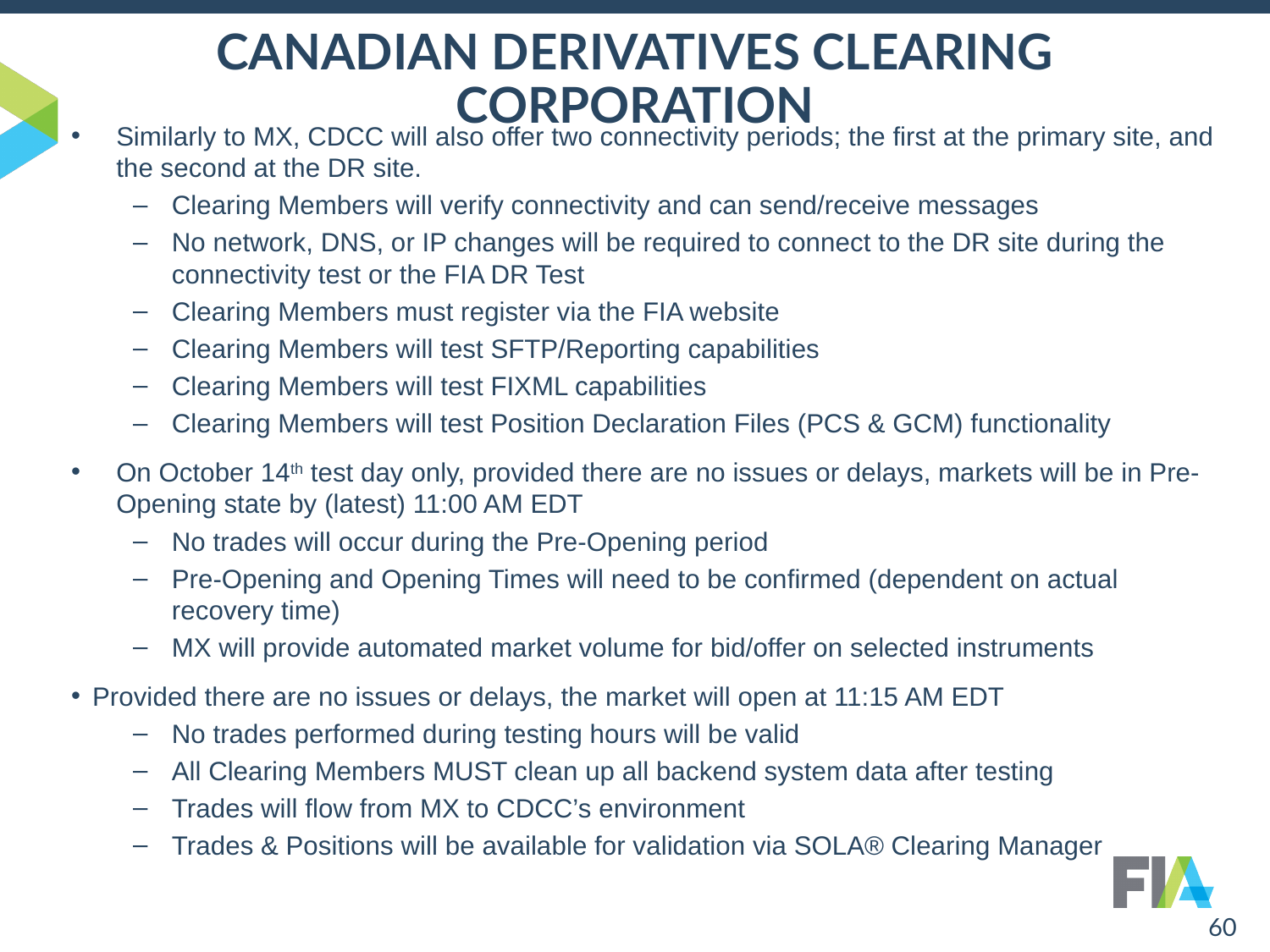

# CANADIAN DERIVATIVES CLEARING CORPORATION
Similarly to MX, CDCC will also offer two connectivity periods; the first at the primary site, and the second at the DR site.
Clearing Members will verify connectivity and can send/receive messages
No network, DNS, or IP changes will be required to connect to the DR site during the connectivity test or the FIA DR Test
Clearing Members must register via the FIA website
Clearing Members will test SFTP/Reporting capabilities
Clearing Members will test FIXML capabilities
Clearing Members will test Position Declaration Files (PCS & GCM) functionality

On October 14th test day only, provided there are no issues or delays, markets will be in Pre-Opening state by (latest) 11:00 AM EDT
No trades will occur during the Pre-Opening period
Pre-Opening and Opening Times will need to be confirmed (dependent on actual recovery time)
MX will provide automated market volume for bid/offer on selected instruments

Provided there are no issues or delays, the market will open at 11:15 AM EDT
No trades performed during testing hours will be valid
All Clearing Members MUST clean up all backend system data after testing
Trades will flow from MX to CDCC’s environment
Trades & Positions will be available for validation via SOLA® Clearing Manager